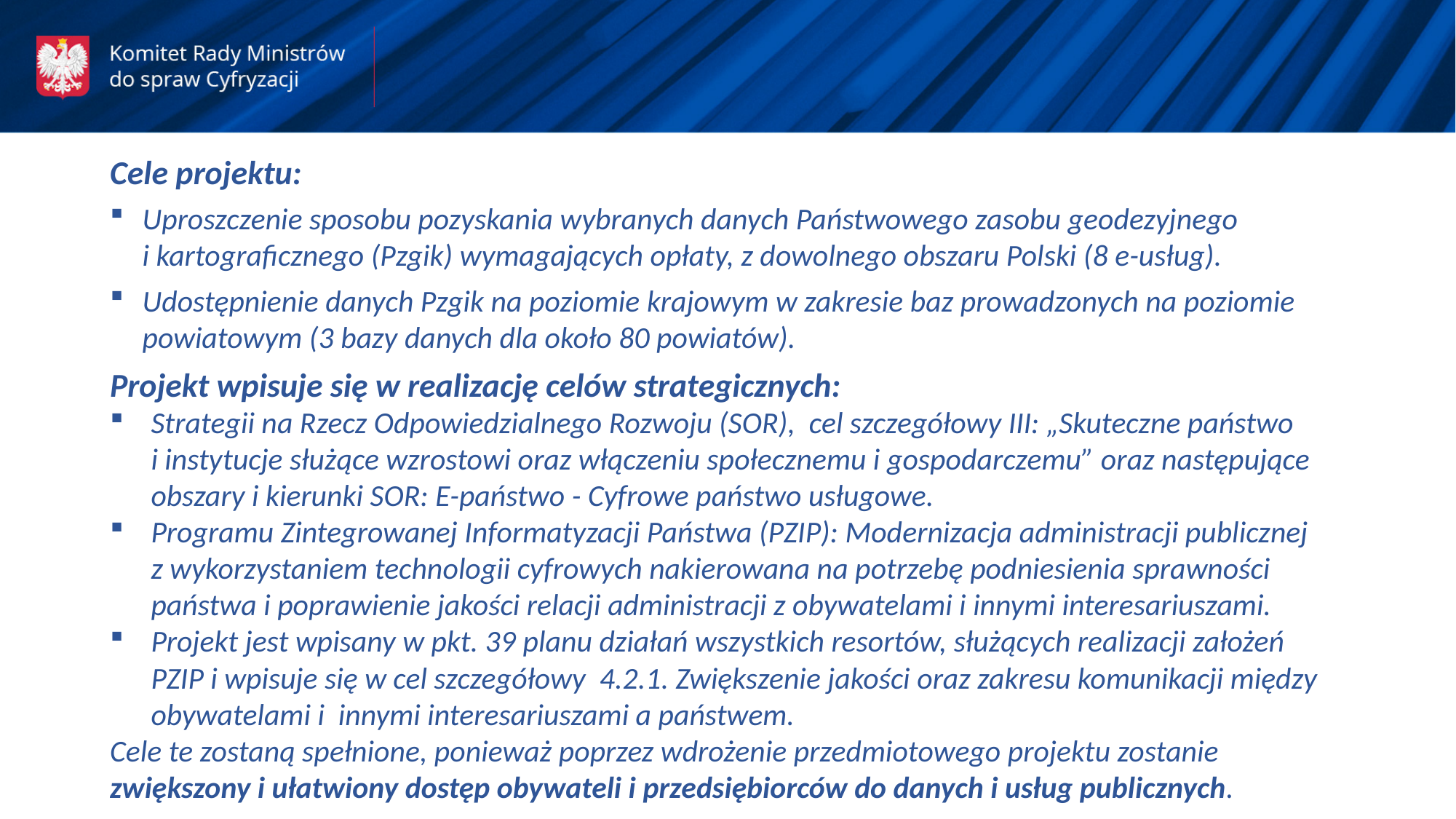

Cele projektu:
Uproszczenie sposobu pozyskania wybranych danych Państwowego zasobu geodezyjnego              i kartograficznego (Pzgik) wymagających opłaty, z dowolnego obszaru Polski (8 e-usług).
Udostępnienie danych Pzgik na poziomie krajowym w zakresie baz prowadzonych na poziomie powiatowym (3 bazy danych dla około 80 powiatów).
Projekt wpisuje się w realizację celów strategicznych:
Strategii na Rzecz Odpowiedzialnego Rozwoju (SOR),  cel szczegółowy III: „Skuteczne państwo      i instytucje służące wzrostowi oraz włączeniu społecznemu i gospodarczemu” oraz następujące obszary i kierunki SOR: E-państwo - Cyfrowe państwo usługowe.
Programu Zintegrowanej Informatyzacji Państwa (PZIP): Modernizacja administracji publicznej    z wykorzystaniem technologii cyfrowych nakierowana na potrzebę podniesienia sprawności państwa i poprawienie jakości relacji administracji z obywatelami i innymi interesariuszami.
Projekt jest wpisany w pkt. 39 planu działań wszystkich resortów, służących realizacji założeń PZIP i wpisuje się w cel szczegółowy  4.2.1. Zwiększenie jakości oraz zakresu komunikacji między obywatelami i  innymi interesariuszami a państwem.
Cele te zostaną spełnione, ponieważ poprzez wdrożenie przedmiotowego projektu zostanie zwiększony i ułatwiony dostęp obywateli i przedsiębiorców do danych i usług publicznych.